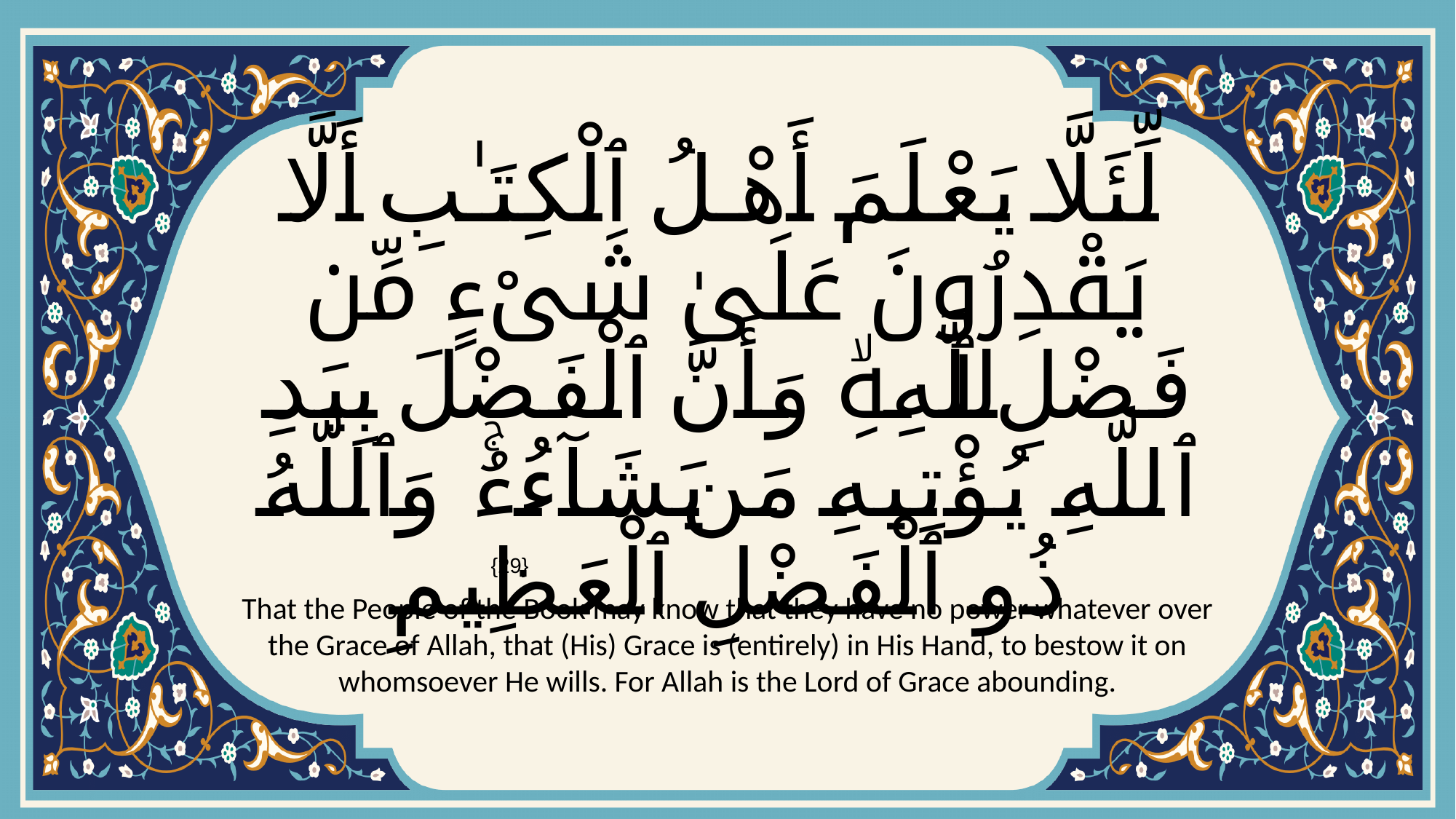

# لِّئَلَّا يَعْلَمَ أَهْلُ ٱلْكِتَـٰبِ أَلَّا يَقْدِرُونَ عَلَىٰ شَىْءٍ مِّن فَضْلِ ٱللَّهِۙ وَأَنَّ ٱلْفَضْلَ بِيَدِ ٱللَّهِ يُؤْتِيهِ مَن يَشَآءُۚ وَٱللَّهُ ذُو ٱلْفَضْلِ ٱلْعَظِيمِ
{29}
That the People of the Book may know that they have no power whatever over the Grace of Allah, that (His) Grace is (entirely) in His Hand, to bestow it on whomsoever He wills. For Allah is the Lord of Grace abounding.